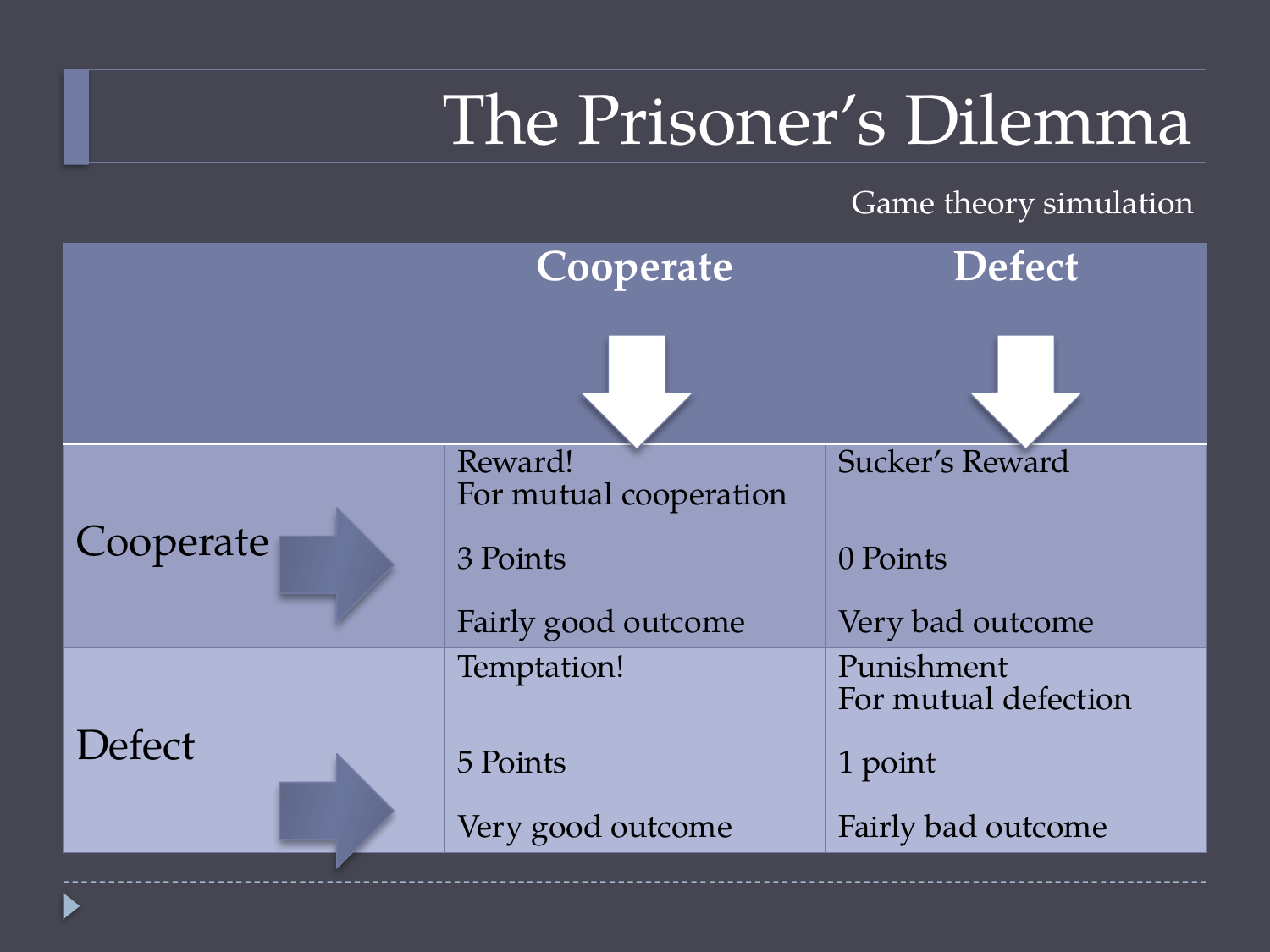

# The Prisoner’s Dilemma
Game theory simulation
|  | Cooperate | Defect |
| --- | --- | --- |
| Cooperate | Reward! For mutual cooperation 3 Points Fairly good outcome | Sucker’s Reward 0 Points Very bad outcome |
| Defect | Temptation! 5 Points Very good outcome | Punishment For mutual defection 1 point Fairly bad outcome |